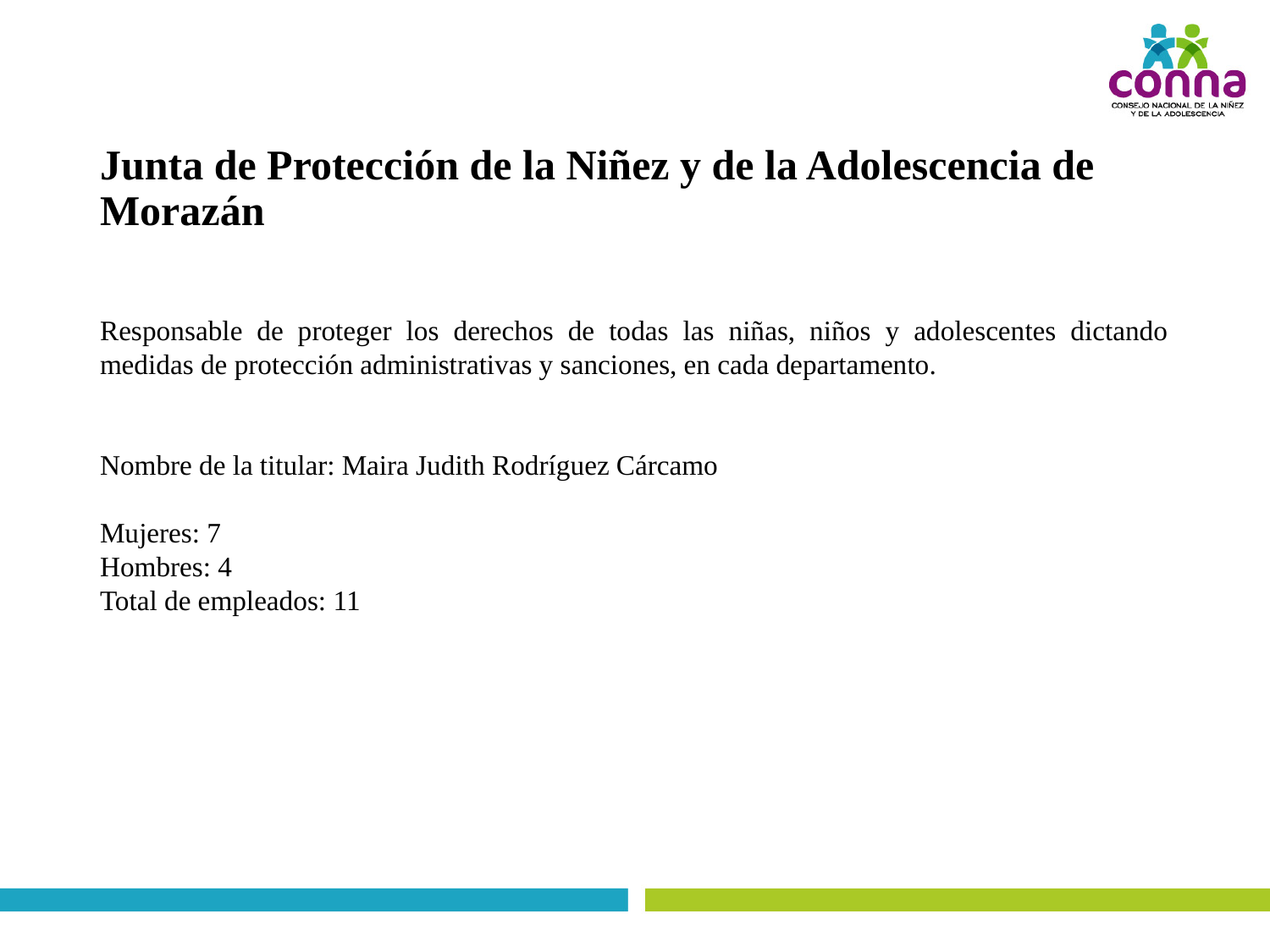

# Junta de Protección de la Niñez y de la Adolescencia de Morazán
Responsable de proteger los derechos de todas las niñas, niños y adolescentes dictando medidas de protección administrativas y sanciones, en cada departamento.

Nombre de la titular: Maira Judith Rodríguez Cárcamo

Mujeres: 7
Hombres: 4
Total de empleados: 11